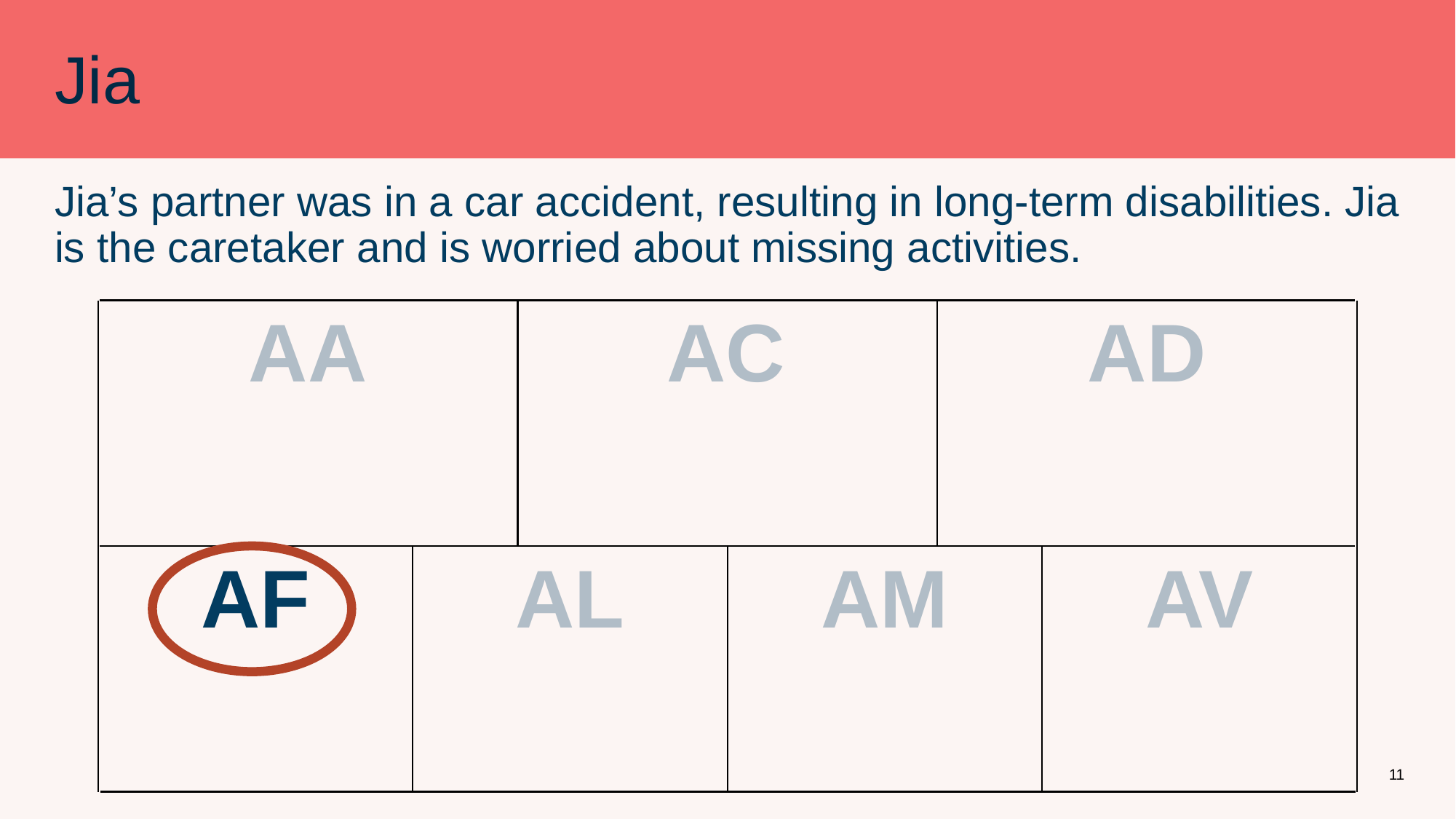

# Jia
Jia’s partner was in a car accident, resulting in long-term disabilities. Jia is the caretaker and is worried about missing activities.
AA
AC
AD

AF
AL
AM
AV

11